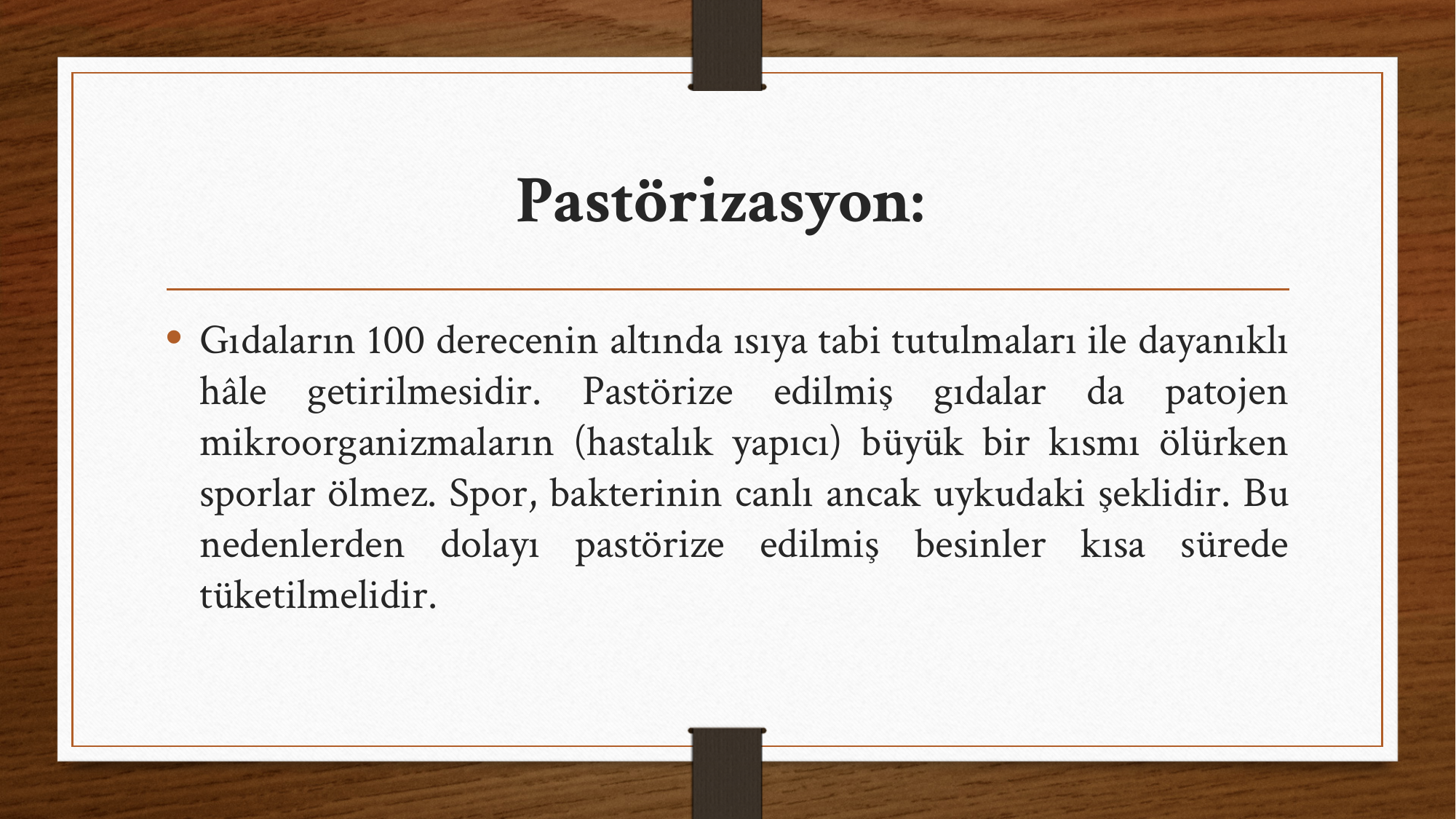

# Pastörizasyon:
Gıdaların 100 derecenin altında ısıya tabi tutulmaları ile dayanıklı hâle getirilmesidir. Pastörize edilmiş gıdalar da patojen mikroorganizmaların (hastalık yapıcı) büyük bir kısmı ölürken sporlar ölmez. Spor, bakterinin canlı ancak uykudaki şeklidir. Bu nedenlerden dolayı pastörize edilmiş besinler kısa sürede tüketilmelidir.